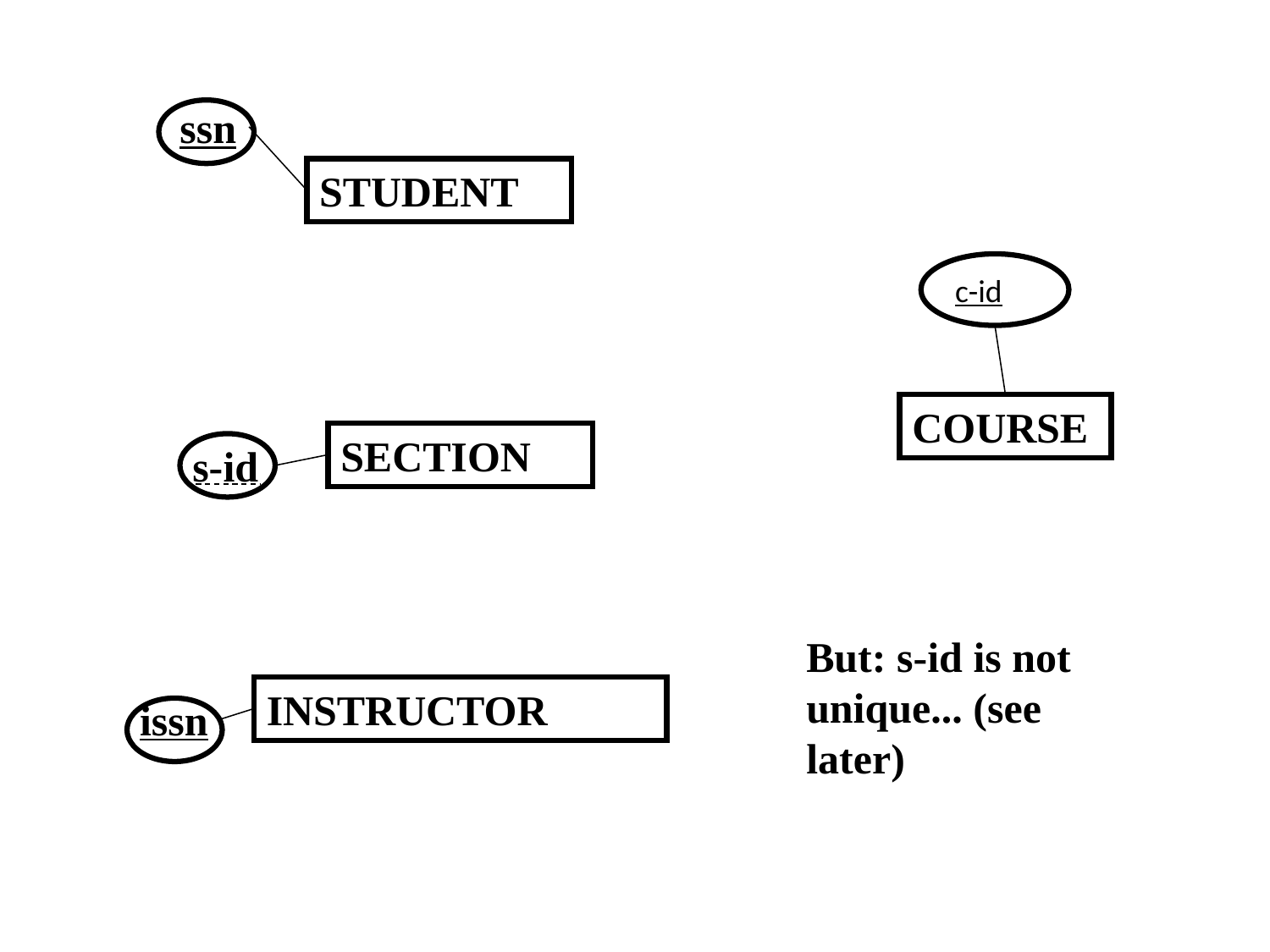

ssn

STUDENT
c-id
COURSE
SECTION

s-id
But: s-id is not unique... (see later)
INSTRUCTOR
issn